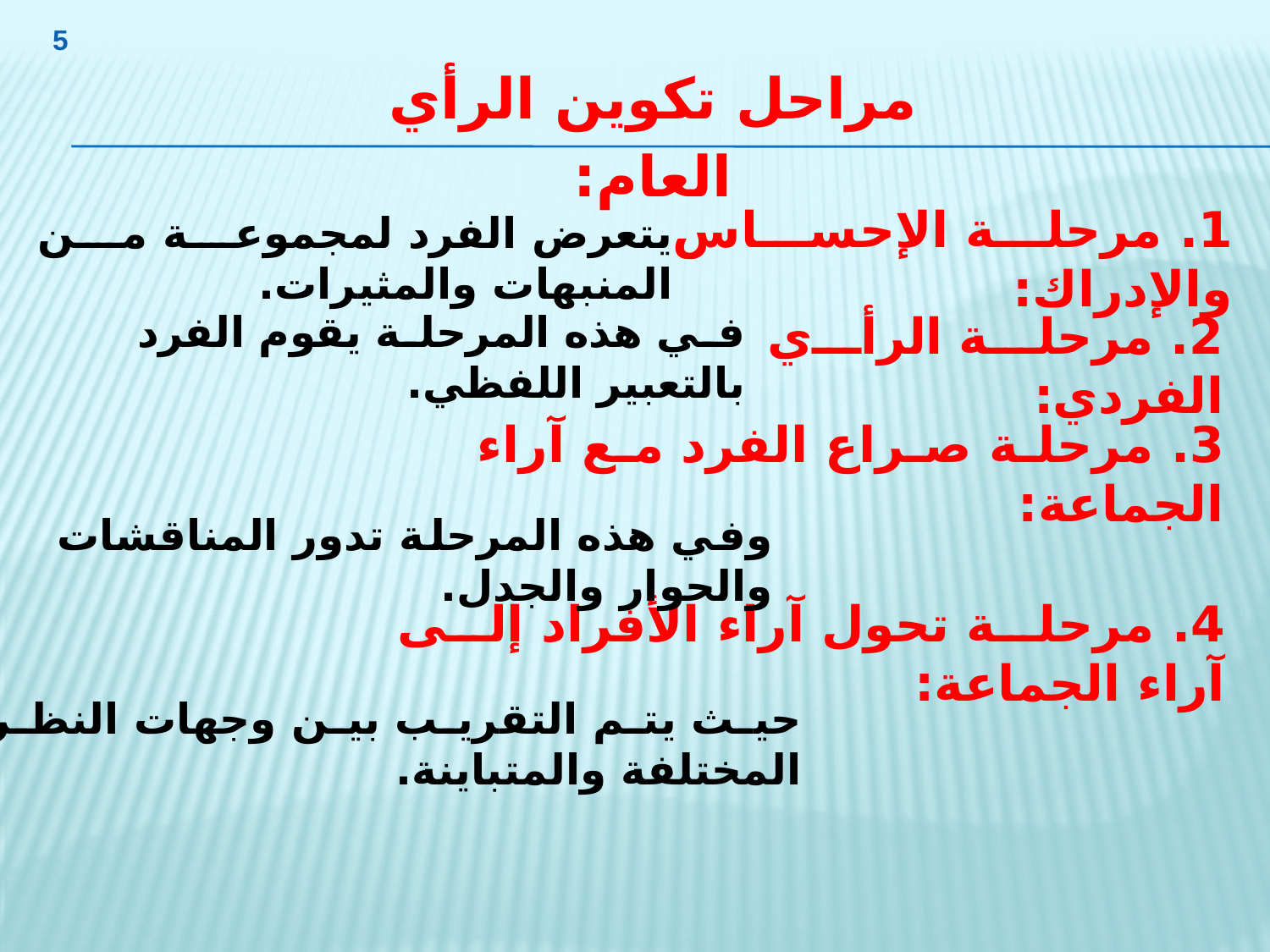

5
مراحل تكوين الرأي العام:
1. مرحلة الإحساس والإدراك:
يتعرض الفرد لمجموعة من المنبهات والمثيرات.
في هذه المرحلة يقوم الفرد بالتعبير اللفظي.
2. مرحلة الرأي الفردي:
3. مرحلة صراع الفرد مع آراء الجماعة:
وفي هذه المرحلة تدور المناقشات والحوار والجدل.
4. مرحلة تحول آراء الأفراد إلى آراء الجماعة:
حيث يتم التقريب بين وجهات النظر المختلفة والمتباينة.